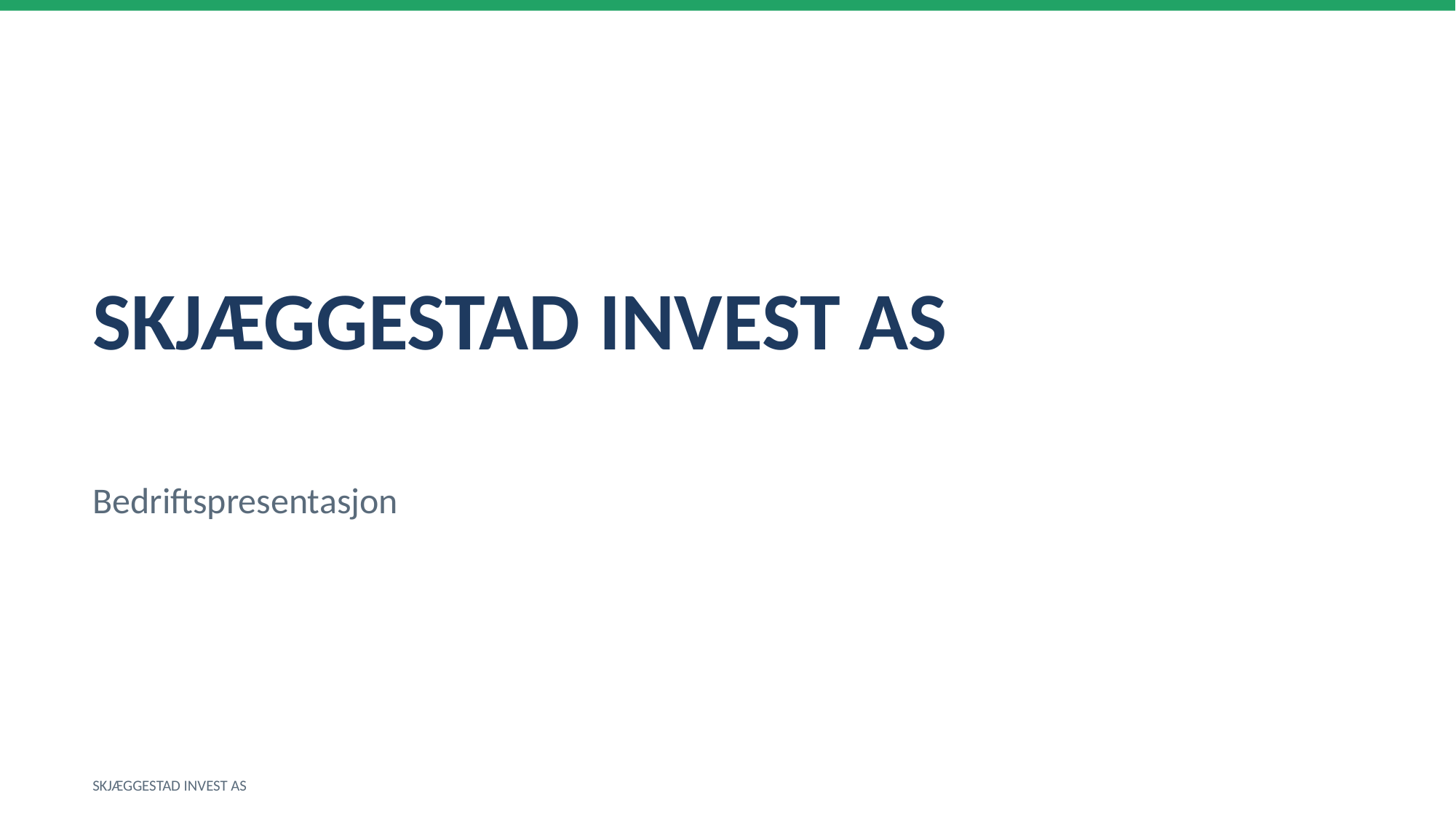

SKJÆGGESTAD INVEST AS
Bedriftspresentasjon
SKJÆGGESTAD INVEST AS